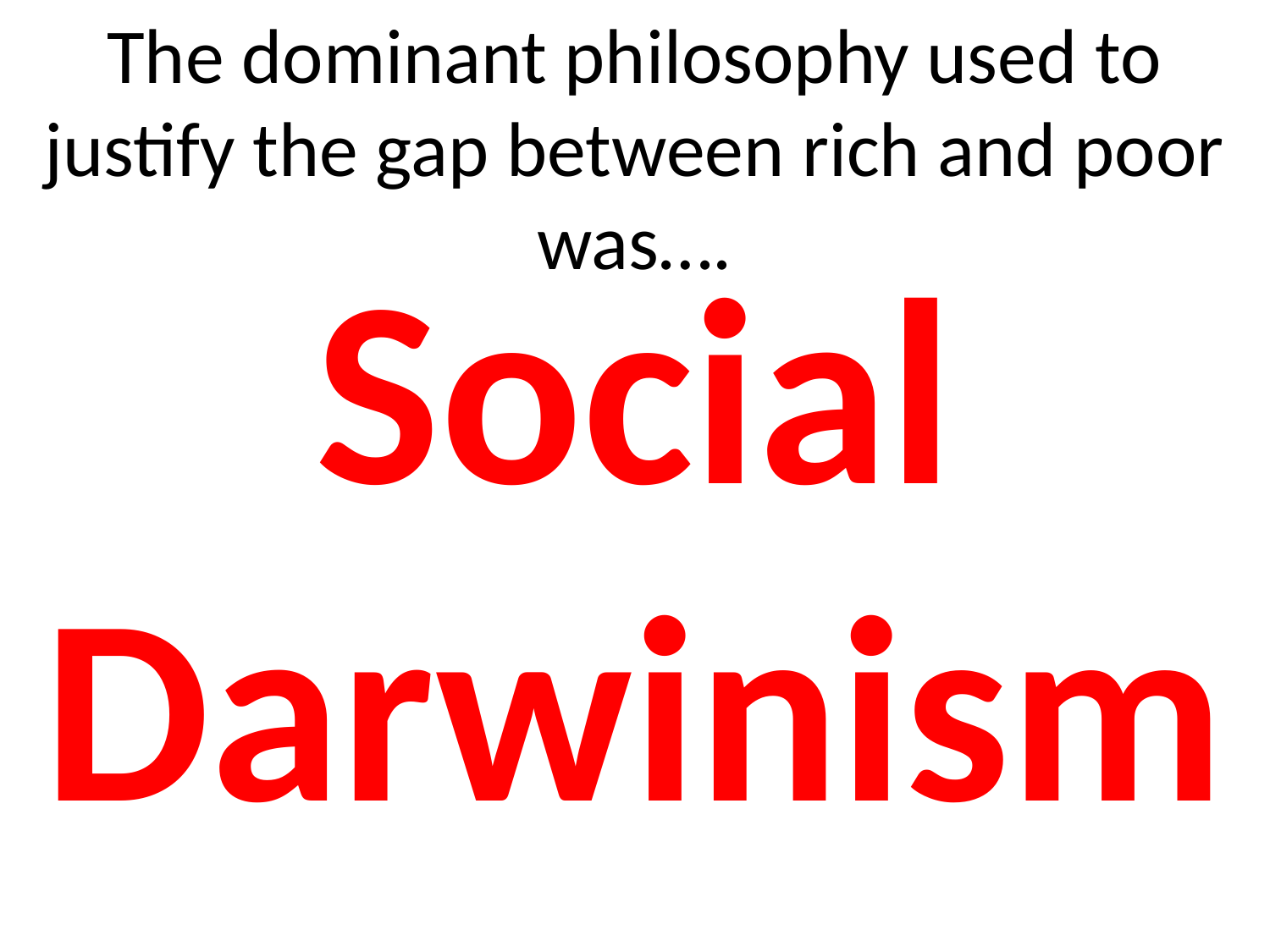

The dominant philosophy used to justify the gap between rich and poor was….
Social
Darwinism